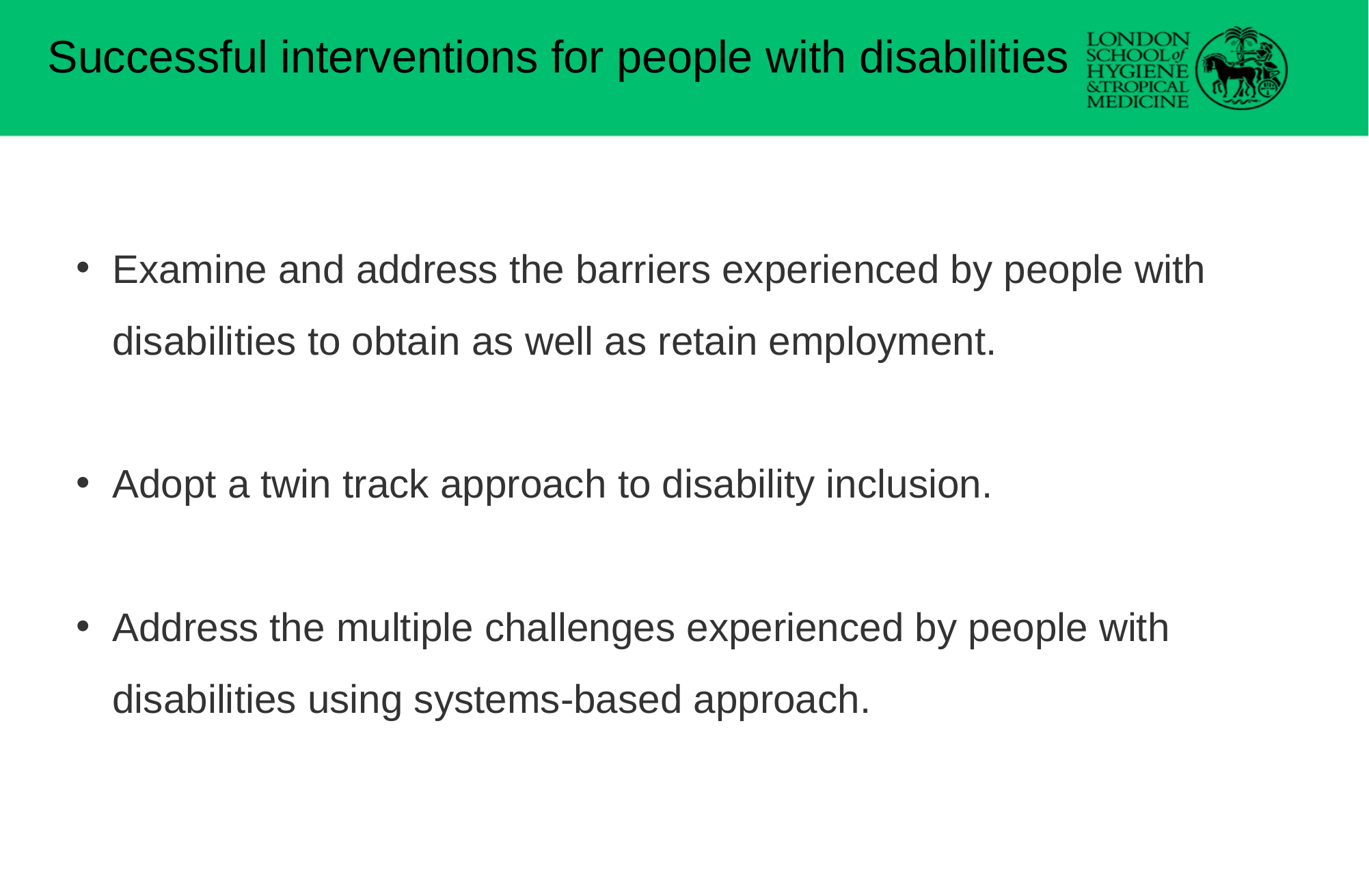

Successful interventions for people with disabilities
Examine and address the barriers experienced by people with disabilities to obtain as well as retain employment.

Adopt a twin track approach to disability inclusion.

Address the multiple challenges experienced by people with disabilities using systems-based approach.